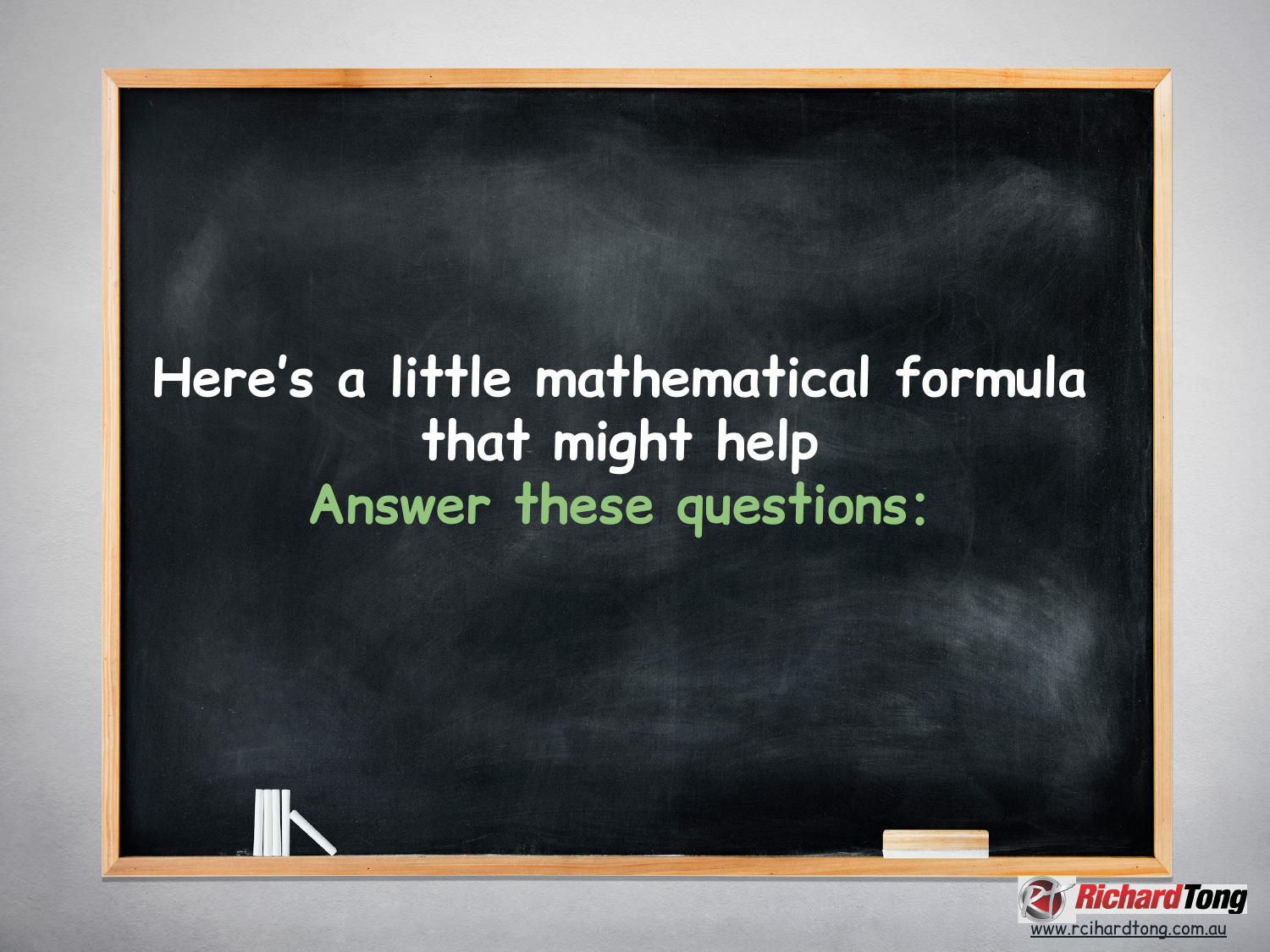

Here’s a little mathematical formula that might help
Answer these questions: